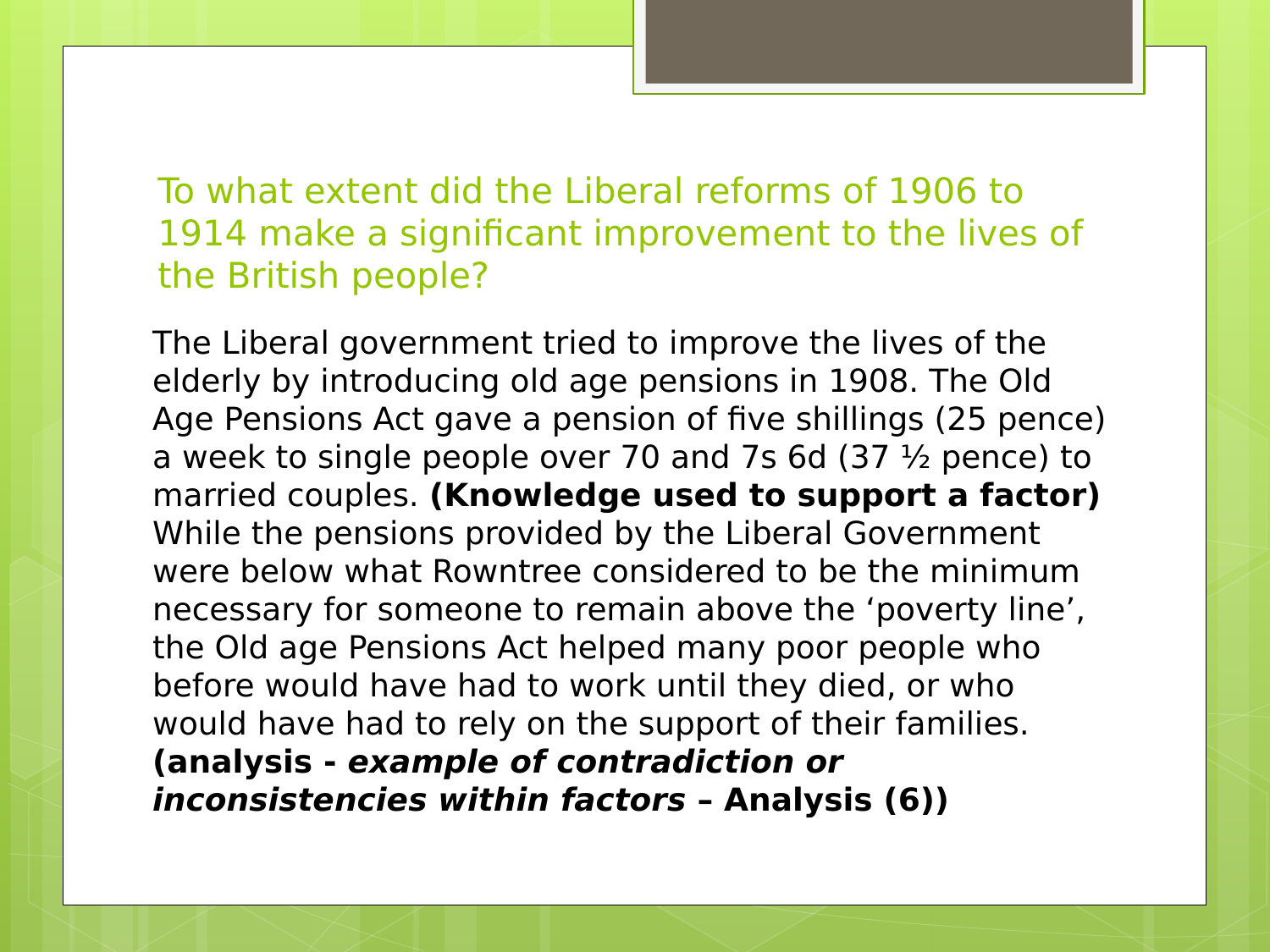

# To what extent did the Liberal reforms of 1906 to 1914 make a significant improvement to the lives of the British people?
The Liberal government tried to improve the lives of the elderly by introducing old age pensions in 1908. The Old Age Pensions Act gave a pension of five shillings (25 pence) a week to single people over 70 and 7s 6d (37 ½ pence) to married couples. (Knowledge used to support a factor) While the pensions provided by the Liberal Government were below what Rowntree considered to be the minimum necessary for someone to remain above the ‘poverty line’, the Old age Pensions Act helped many poor people who before would have had to work until they died, or who would have had to rely on the support of their families. (analysis - example of contradiction or inconsistencies within factors – Analysis (6))